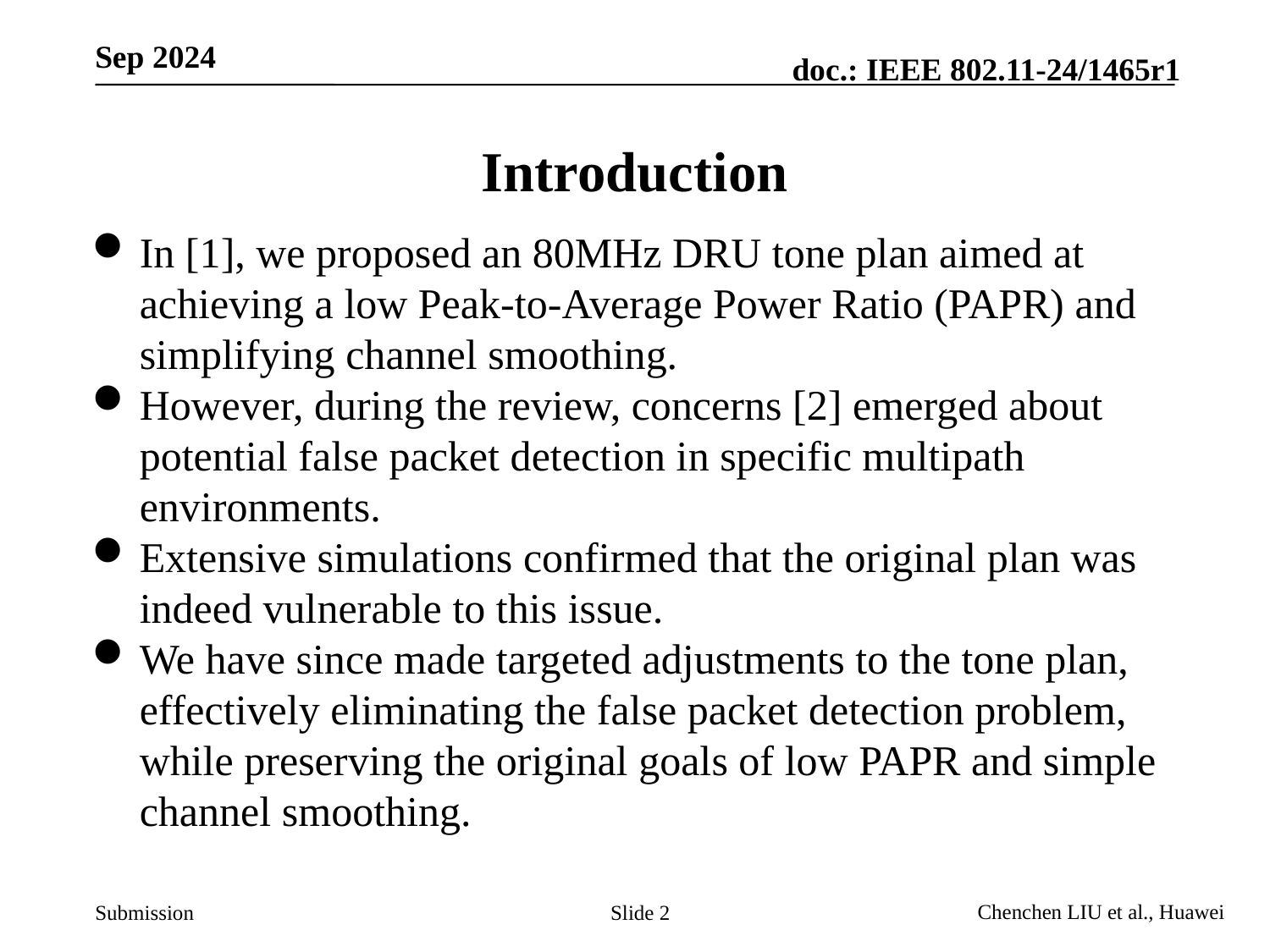

# Introduction
In [1], we proposed an 80MHz DRU tone plan aimed at achieving a low Peak-to-Average Power Ratio (PAPR) and simplifying channel smoothing.
However, during the review, concerns [2] emerged about potential false packet detection in specific multipath environments.
Extensive simulations confirmed that the original plan was indeed vulnerable to this issue.
We have since made targeted adjustments to the tone plan, effectively eliminating the false packet detection problem, while preserving the original goals of low PAPR and simple channel smoothing.
Slide 2